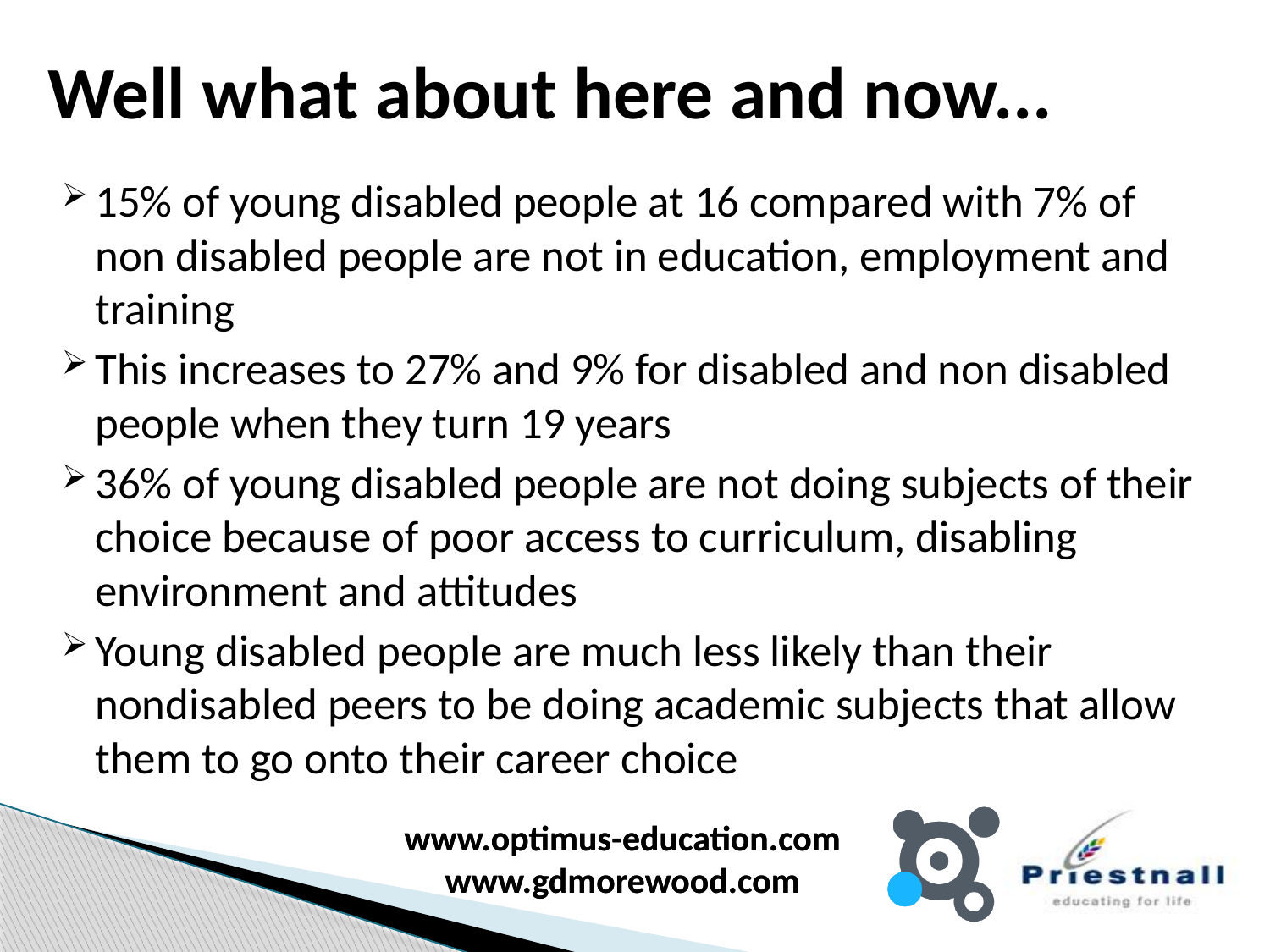

# Well what about here and now...
15% of young disabled people at 16 compared with 7% of non disabled people are not in education, employment and training
This increases to 27% and 9% for disabled and non disabled people when they turn 19 years
36% of young disabled people are not doing subjects of their choice because of poor access to curriculum, disabling environment and attitudes
Young disabled people are much less likely than their nondisabled peers to be doing academic subjects that allow them to go onto their career choice